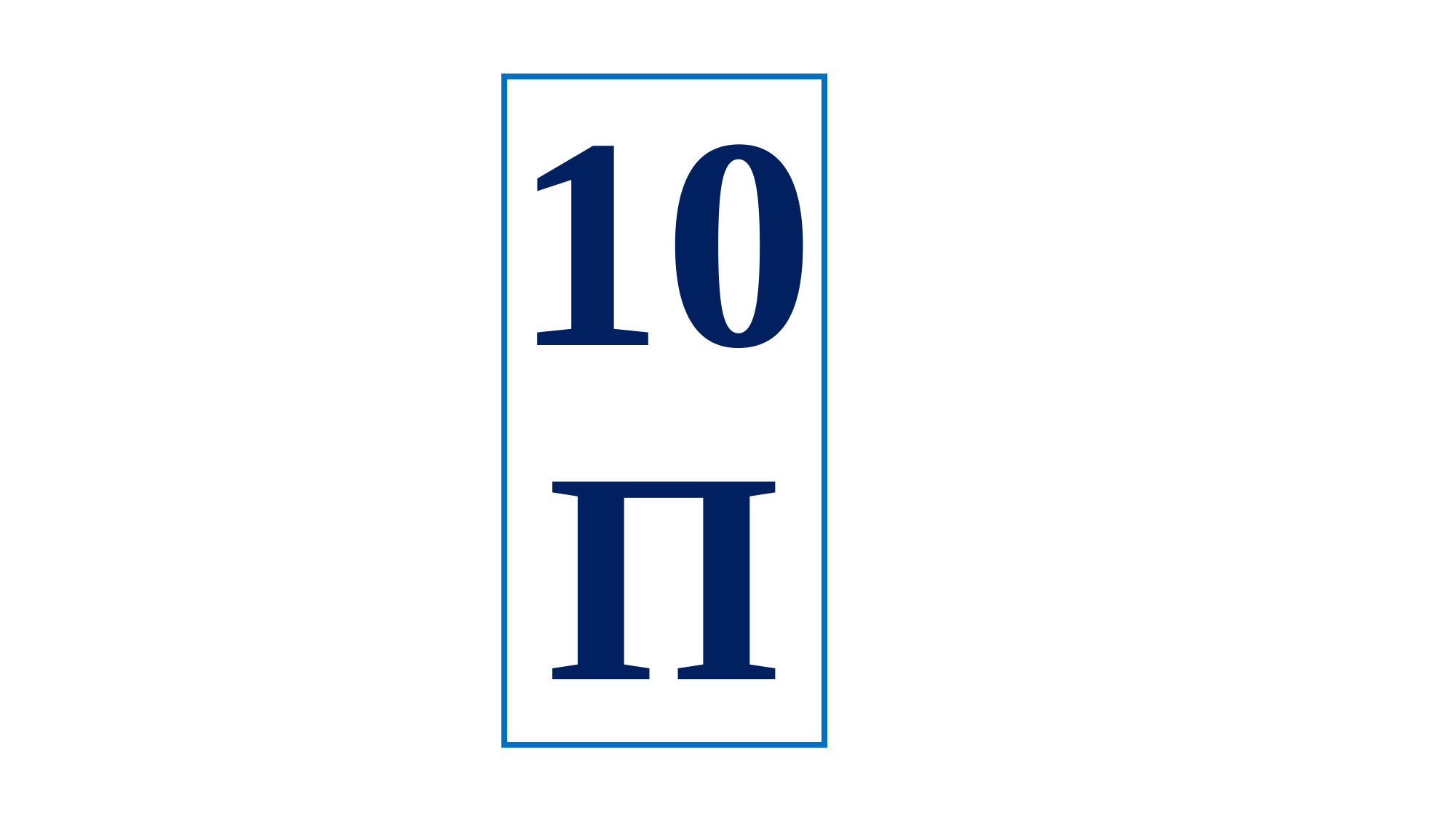

| 10 П |
| --- |